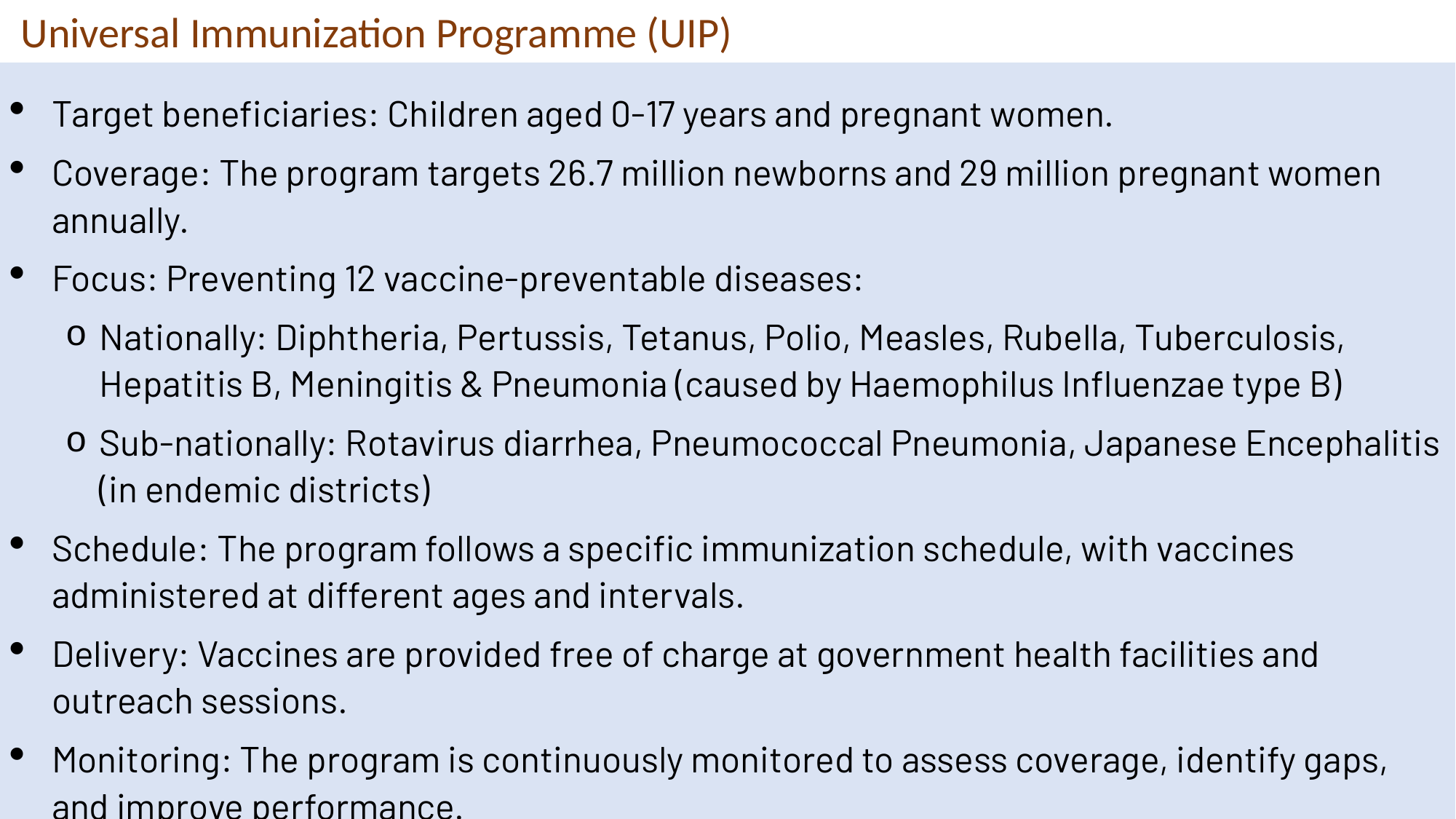

Universal Immunization Programme (UIP)

Target beneficiaries: Children aged 0-17 years and pregnant women.
Coverage: The program targets 26.7 million newborns and 29 million pregnant women annually.
Focus: Preventing 12 vaccine-preventable diseases:
Nationally: Diphtheria, Pertussis, Tetanus, Polio, Measles, Rubella, Tuberculosis, Hepatitis B, Meningitis & Pneumonia (caused by Haemophilus Influenzae type B)
Sub-nationally: Rotavirus diarrhea, Pneumococcal Pneumonia, Japanese Encephalitis (in endemic districts)
Schedule: The program follows a specific immunization schedule, with vaccines administered at different ages and intervals.
Delivery: Vaccines are provided free of charge at government health facilities and outreach sessions.
Monitoring: The program is continuously monitored to assess coverage, identify gaps, and improve performance.